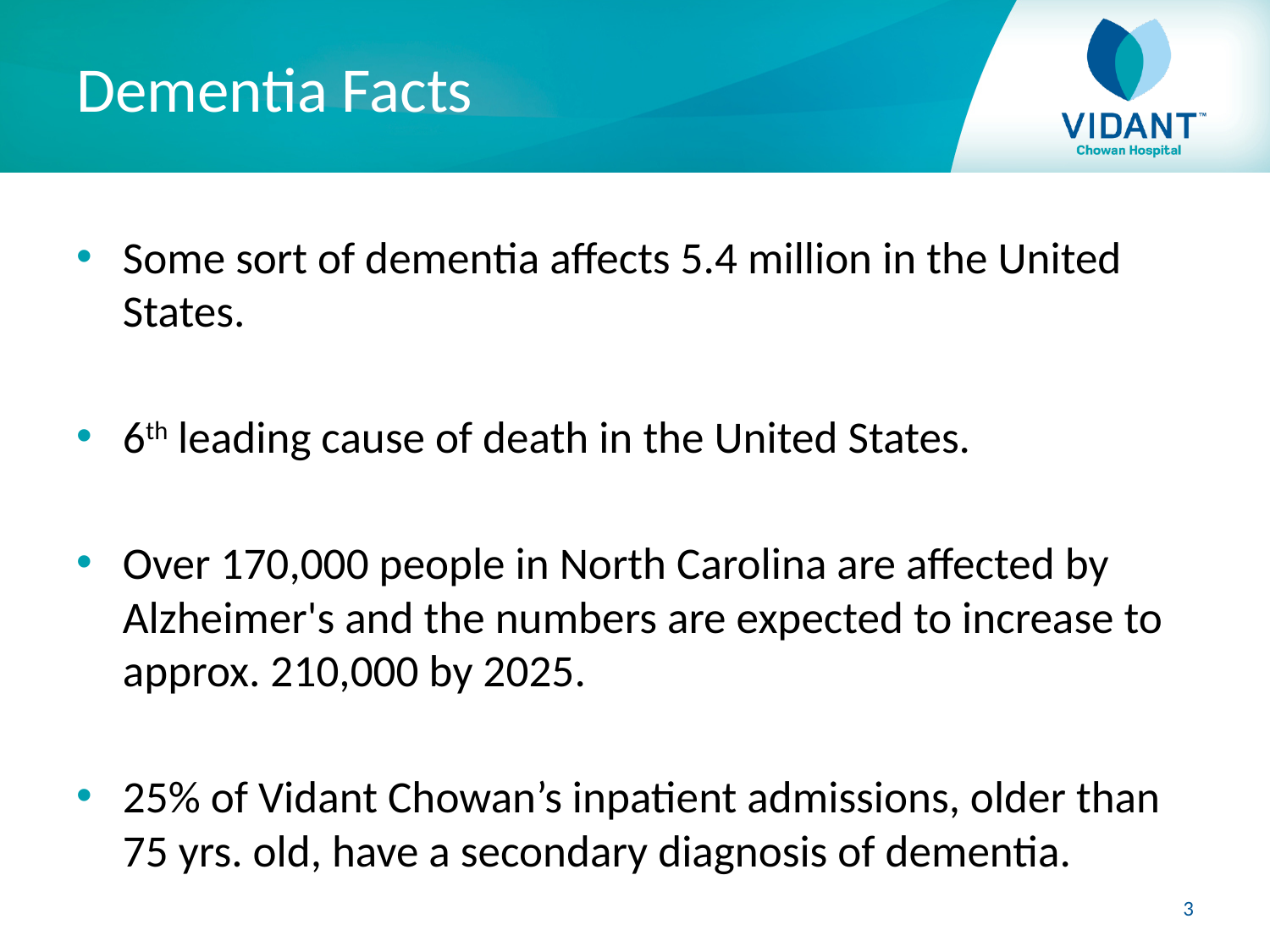

# Dementia Facts
Some sort of dementia affects 5.4 million in the United States.

6th leading cause of death in the United States.

Over 170,000 people in North Carolina are affected by Alzheimer's and the numbers are expected to increase to approx. 210,000 by 2025.

25% of Vidant Chowan’s inpatient admissions, older than 75 yrs. old, have a secondary diagnosis of dementia.

3